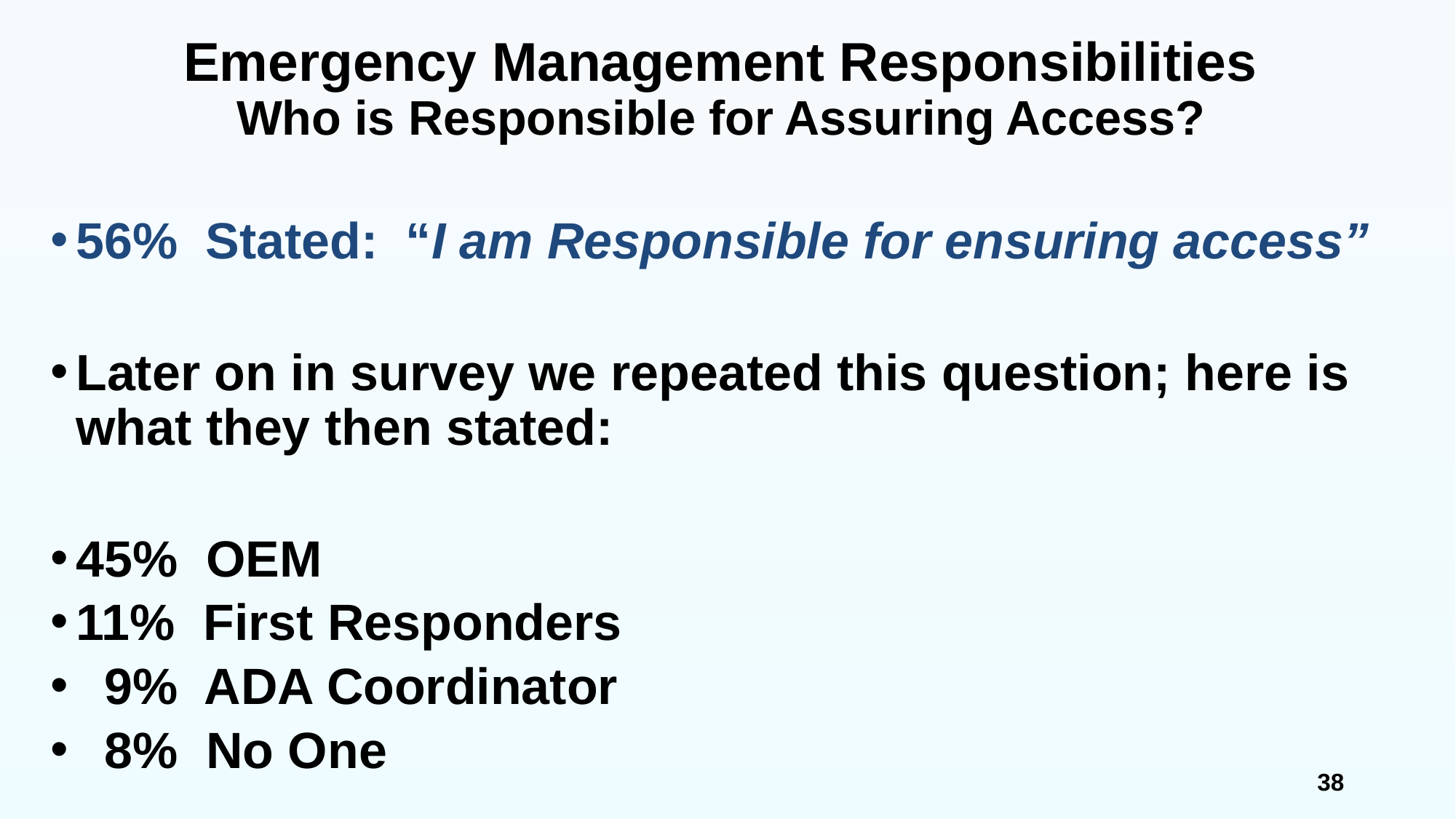

# Emergency Management Responsibilities Who is Responsible for Assuring Access?

56%  Stated:  “I am Responsible for ensuring access”

Later on in survey we repeated this question; here is what they then stated:

45%  OEM
11%  First Responders
  9%  ADA Coordinator
  8%  No One

38